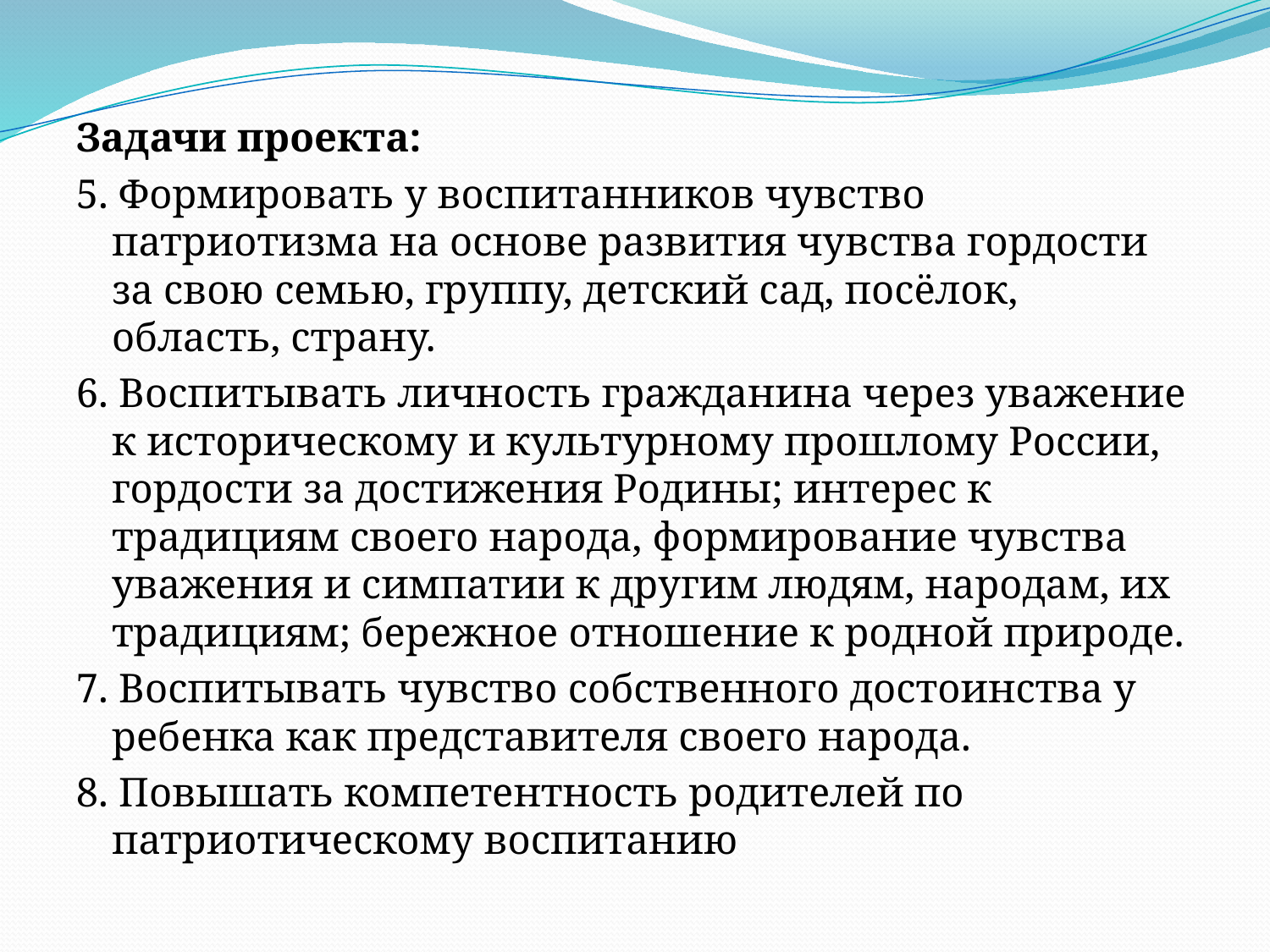

#
Задачи проекта:
5. Формировать у воспитанников чувство патриотизма на основе развития чувства гордости за свою семью, группу, детский сад, посёлок, область, страну.
6. Воспитывать личность гражданина через уважение к историческому и культурному прошлому России, гордости за достижения Родины; интерес к традициям своего народа, формирование чувства уважения и симпатии к другим людям, народам, их традициям; бережное отношение к родной природе.
7. Воспитывать чувство собственного достоинства у ребенка как представителя своего народа.
8. Повышать компетентность родителей по патриотическому воспитанию